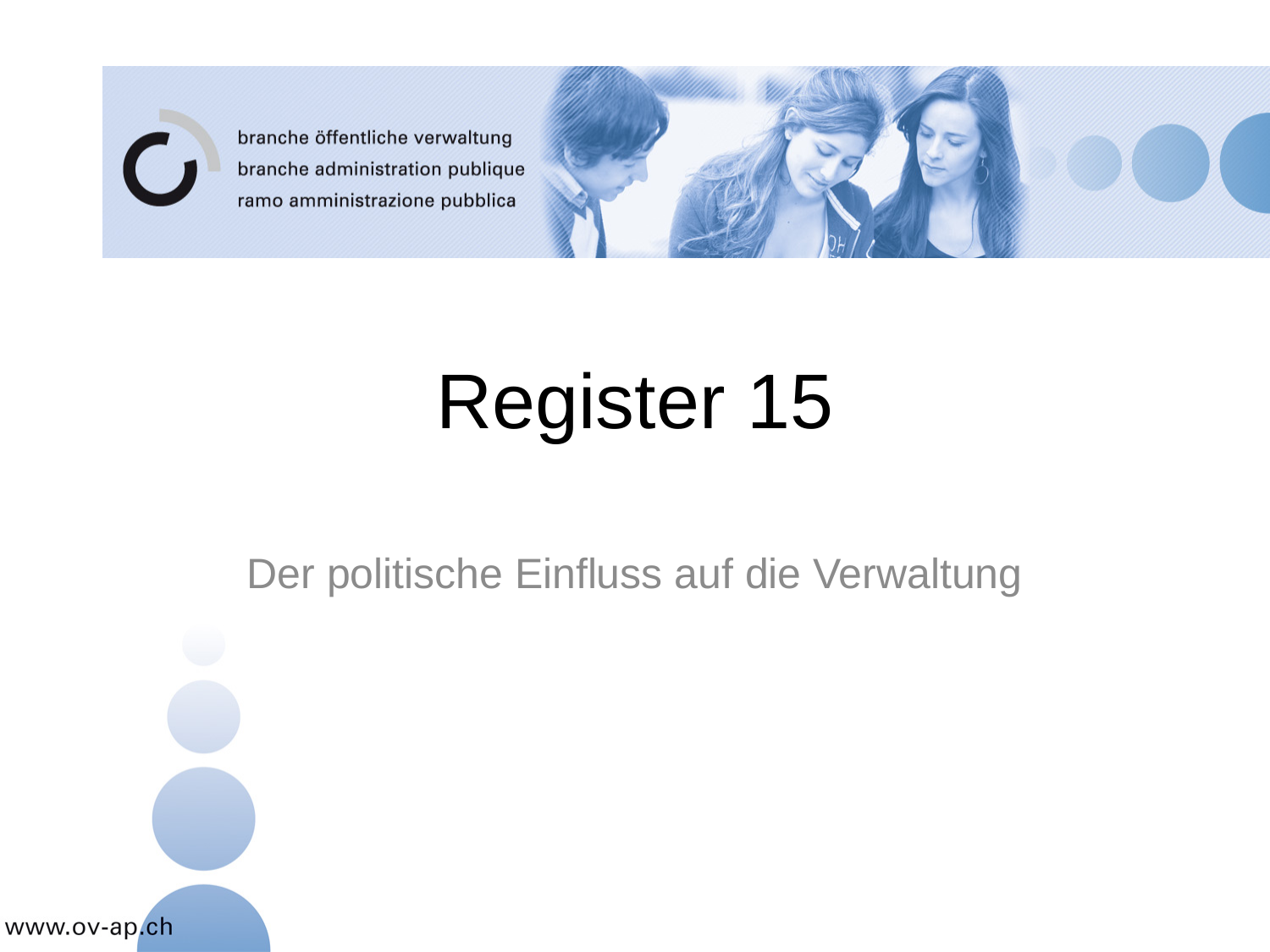

# Register 15
Der politische Einfluss auf die Verwaltung